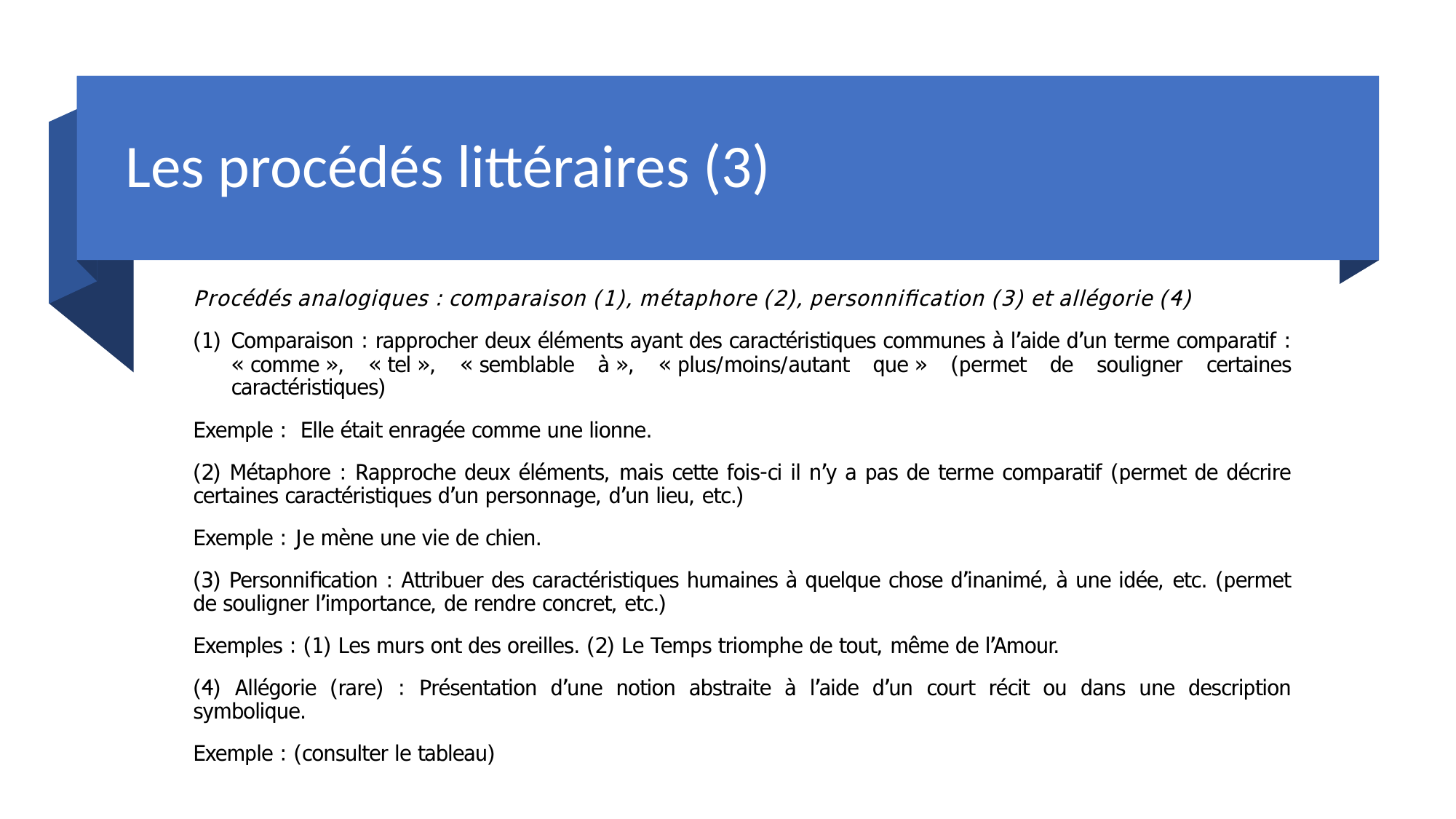

# Les procédés littéraires (3)

Procédés analogiques : comparaison (1), métaphore (2), personnification (3) et allégorie (4)
Comparaison : rapprocher deux éléments ayant des caractéristiques communes à l’aide d’un terme comparatif : « comme », « tel », « semblable à », « plus/moins/autant que » (permet de souligner certaines caractéristiques)
Exemple :  Elle était enragée comme une lionne.
(2) Métaphore : Rapproche deux éléments, mais cette fois-ci il n’y a pas de terme comparatif (permet de décrire certaines caractéristiques d’un personnage, d’un lieu, etc.)
Exemple : Je mène une vie de chien.
(3) Personnification : Attribuer des caractéristiques humaines à quelque chose d’inanimé, à une idée, etc. (permet de souligner l’importance, de rendre concret, etc.)
Exemples : (1) Les murs ont des oreilles. (2) Le Temps triomphe de tout, même de l’Amour.
(4) Allégorie (rare) : Présentation d’une notion abstraite à l’aide d’un court récit ou dans une description symbolique.
Exemple : (consulter le tableau)